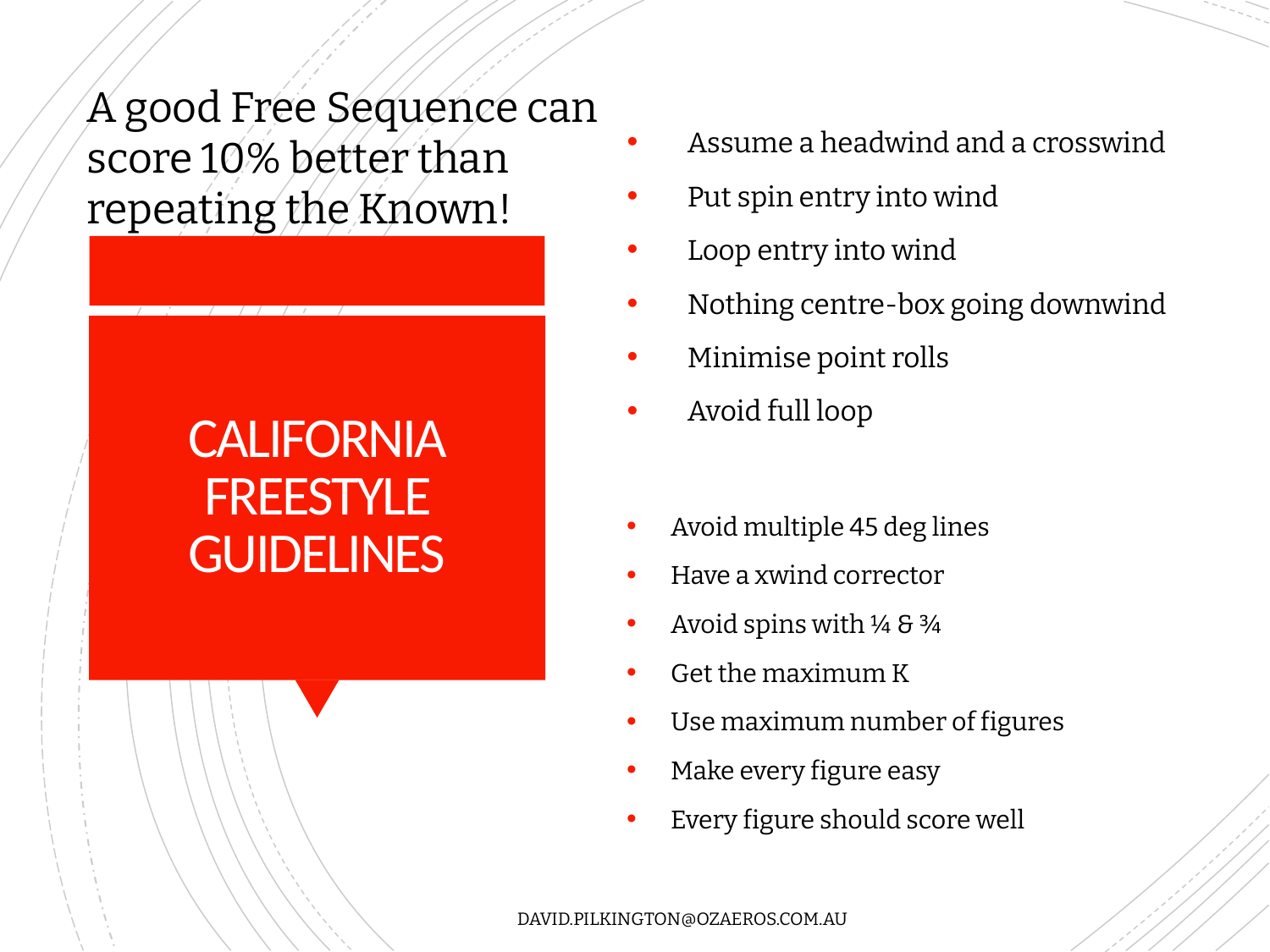

A good Free Sequence can score 10% better than repeating the Known!
Assume a headwind and a crosswind
Put spin entry into wind
Loop entry into wind
Nothing centre-box going downwind
Minimise point rolls
Avoid full loop
# CALIFORNIA FREESTYLE GUIDELINES
Avoid multiple 45 deg lines
Have a xwind corrector
Avoid spins with ¼ & ¾
Get the maximum K
Use maximum number of figures
Make every figure easy
Every figure should score well
DAVID.PILKINGTON@OZAEROS.COM.AU